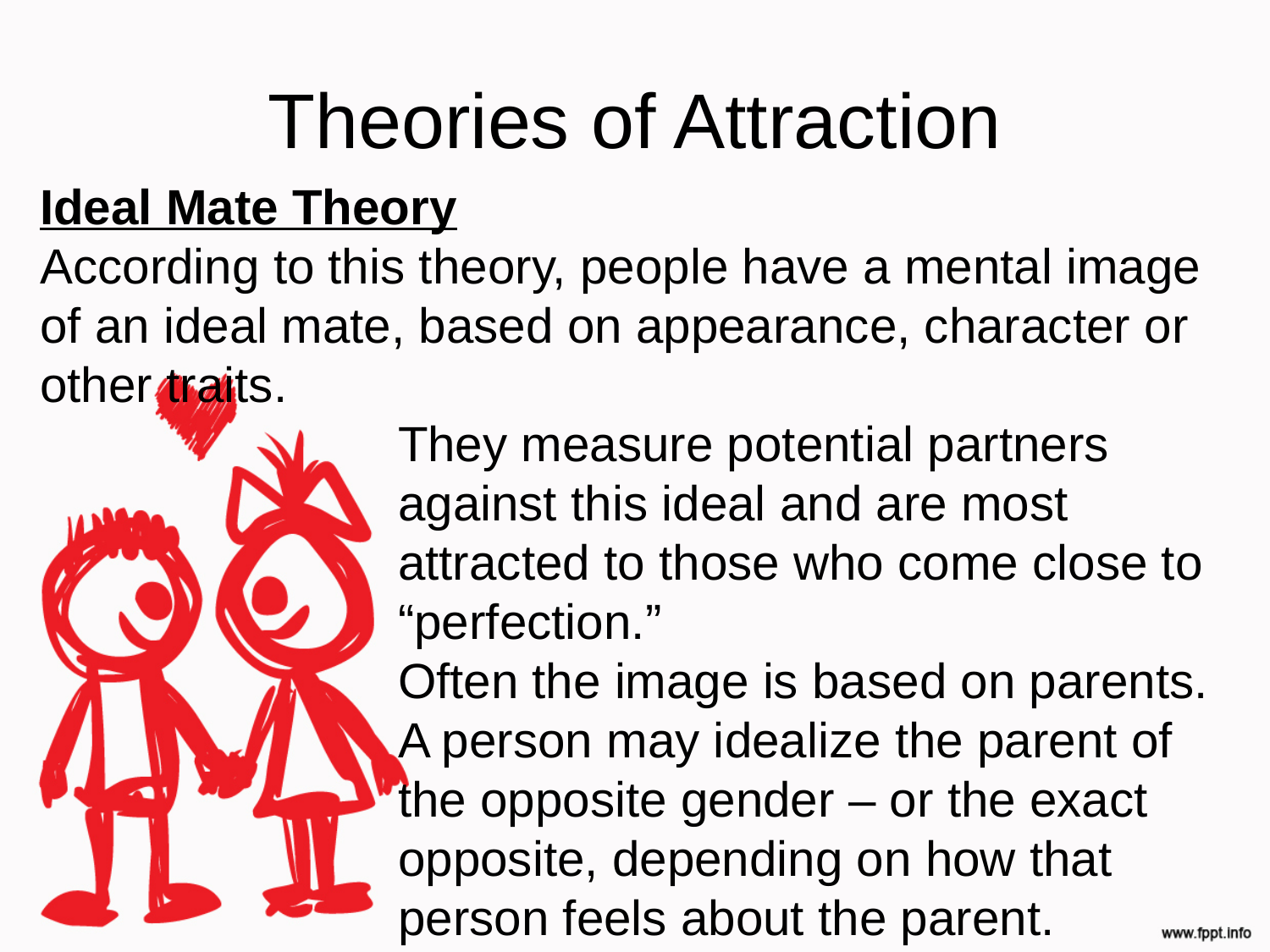

# Theories of Attraction
Ideal Mate Theory
According to this theory, people have a mental image of an ideal mate, based on appearance, character or other traits.
They measure potential partners against this ideal and are most attracted to those who come close to “perfection.”
Often the image is based on parents.
A person may idealize the parent of the opposite gender – or the exact opposite, depending on how that person feels about the parent.